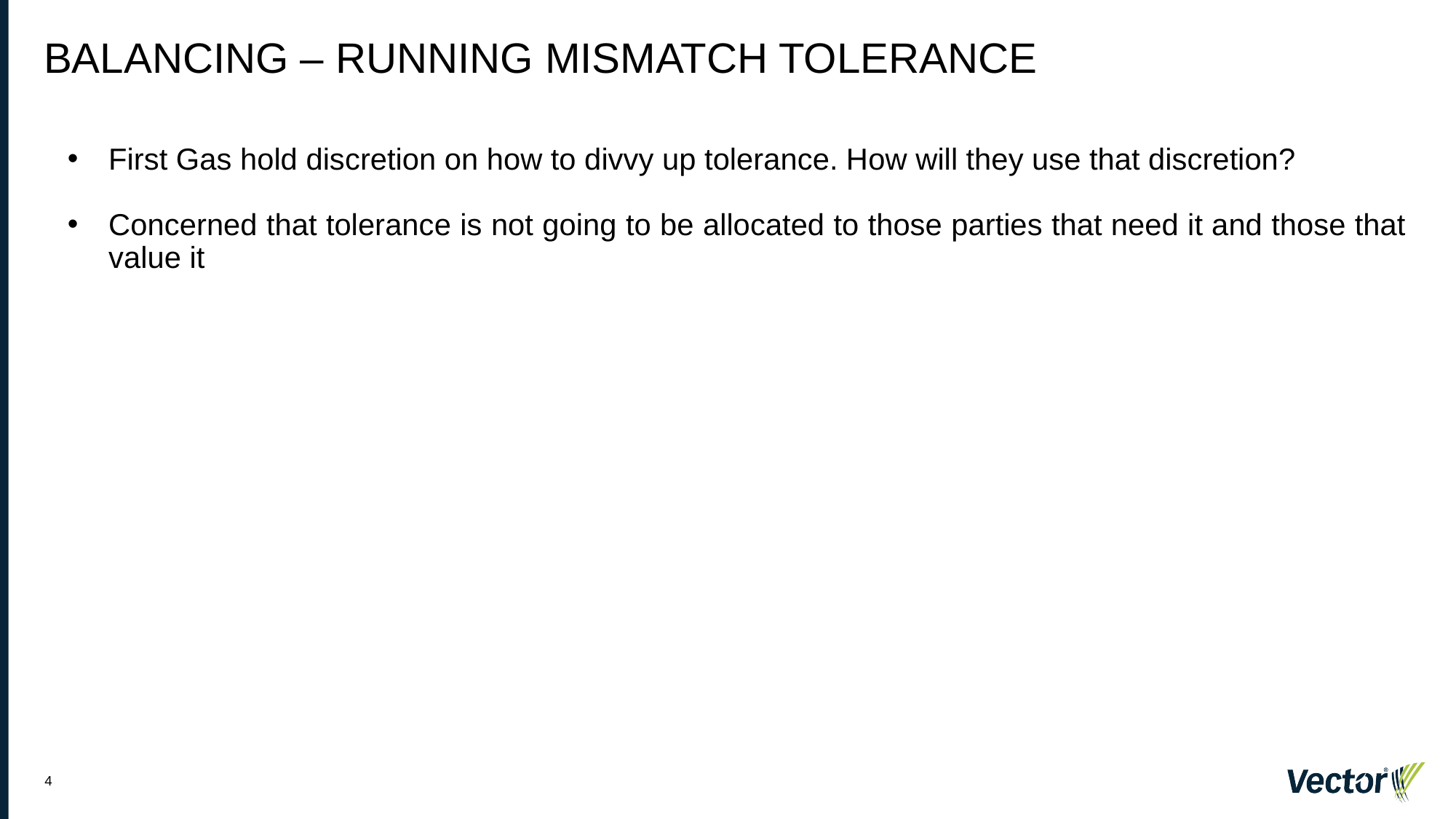

Balancing – Running Mismatch Tolerance

First Gas hold discretion on how to divvy up tolerance. How will they use that discretion?

Concerned that tolerance is not going to be allocated to those parties that need it and those that value it